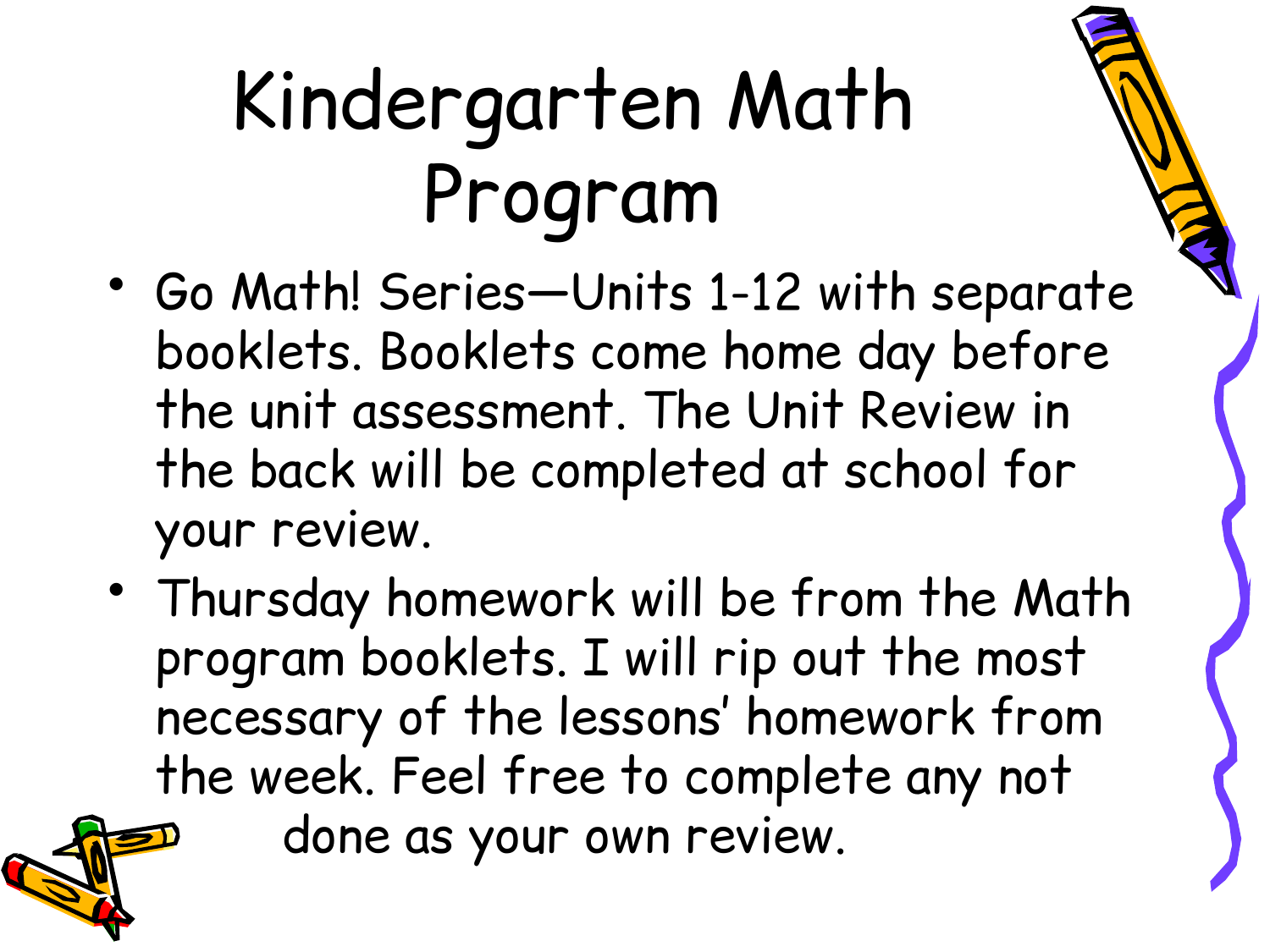

# Kindergarten Math Program
Go Math! Series—Units 1-12 with separate booklets. Booklets come home day before the unit assessment. The Unit Review in the back will be completed at school for your review.
Thursday homework will be from the Math program booklets. I will rip out the most necessary of the lessons’ homework from the week. Feel free to complete any not        	done as your own review.